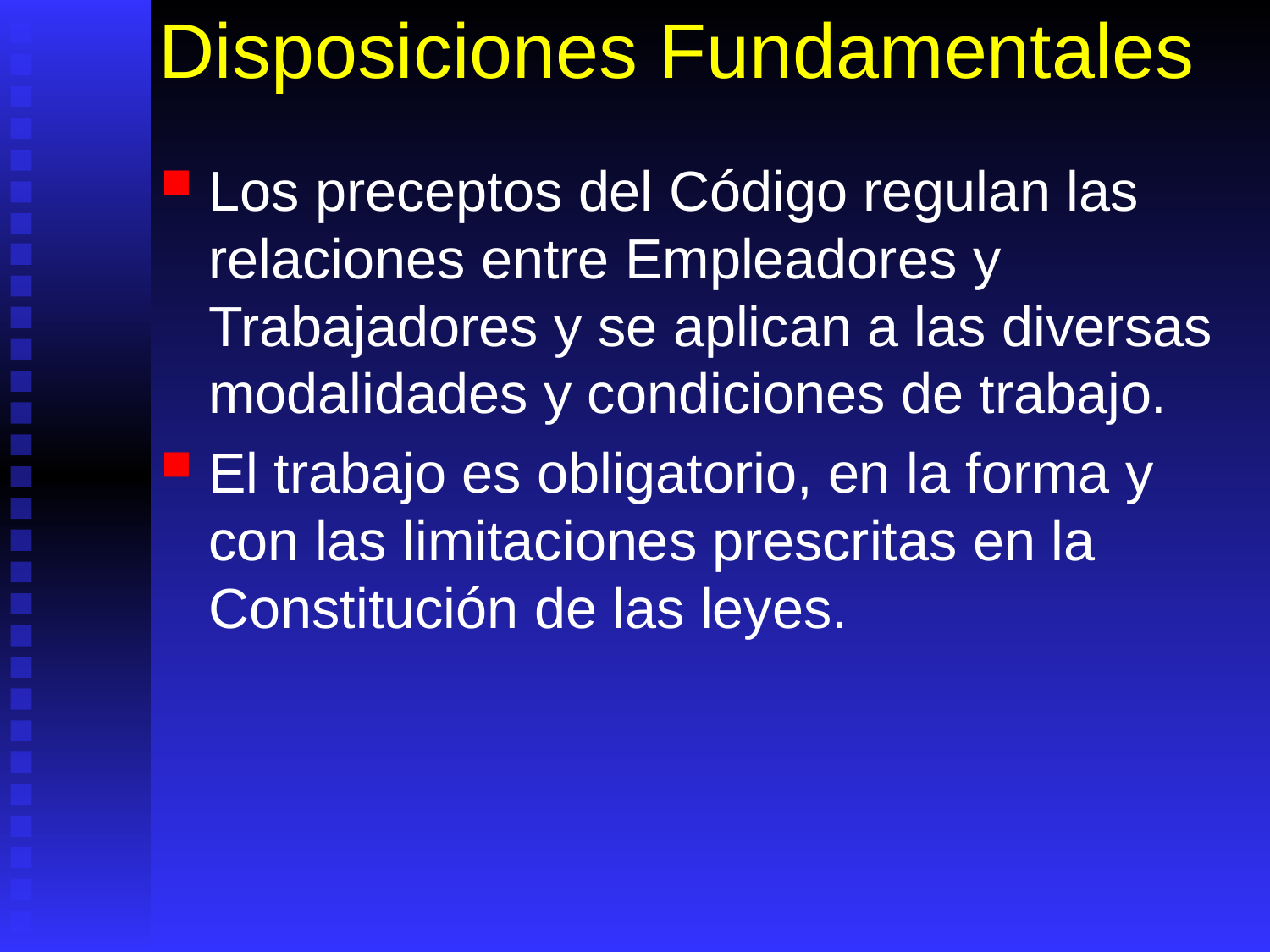

# Disposiciones Fundamentales
Los preceptos del Código regulan las relaciones entre Empleadores y Trabajadores y se aplican a las diversas modalidades y condiciones de trabajo.
El trabajo es obligatorio, en la forma y con las limitaciones prescritas en la Constitución de las leyes.